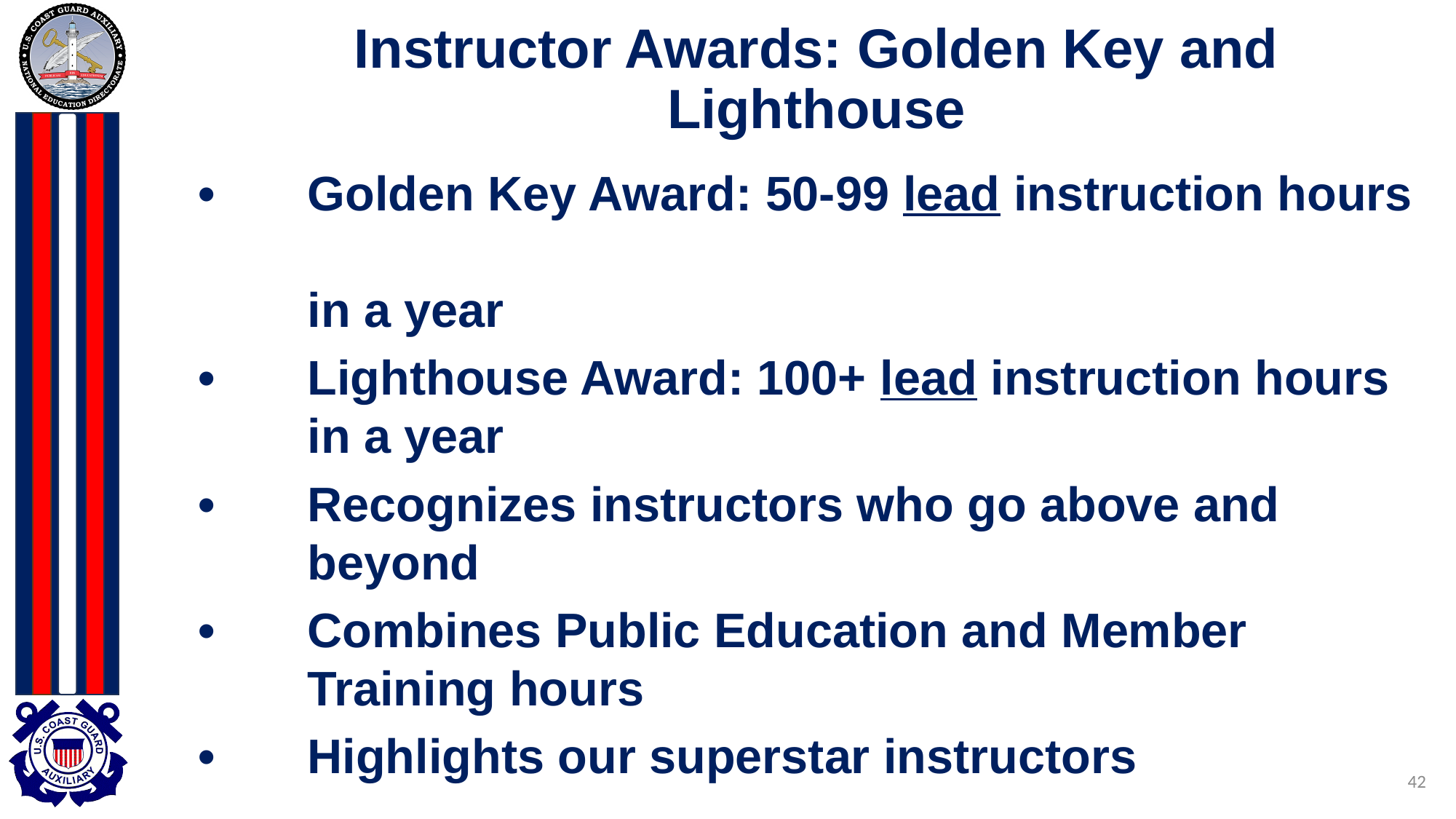

# Instructor Awards: Golden Key and Lighthouse
•	Golden Key Award: 50-99 lead instruction hours
	in a year
•	Lighthouse Award: 100+ lead instruction hours
	in a year
•	Recognizes instructors who go above and
	beyond
•	Combines Public Education and Member
	Training hours
•	Highlights our superstar instructors
42